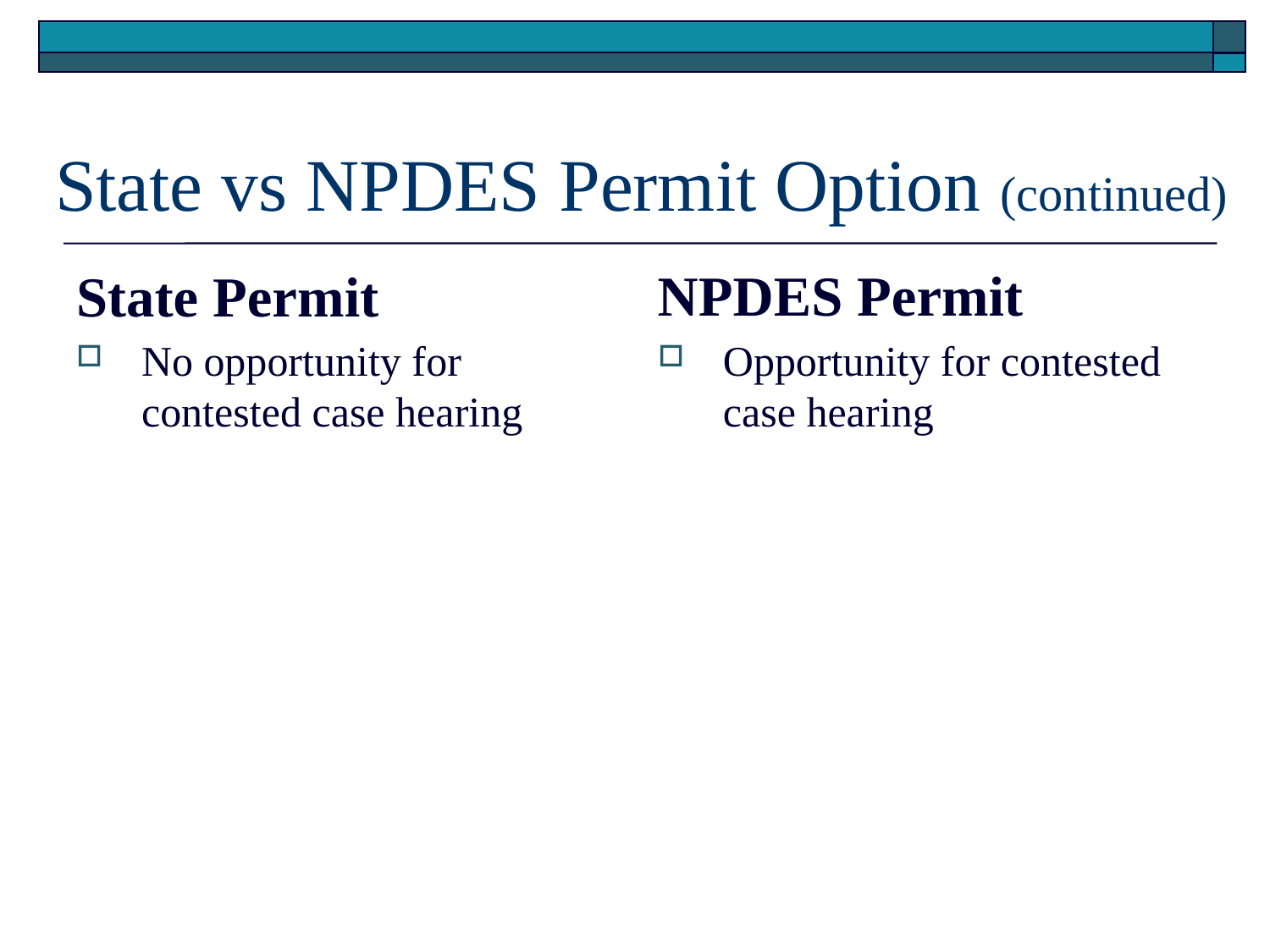

# State vs NPDES Permit Option (continued)
State Permit
NPDES Permit
No opportunity for contested case hearing

Opportunity for contested case hearing